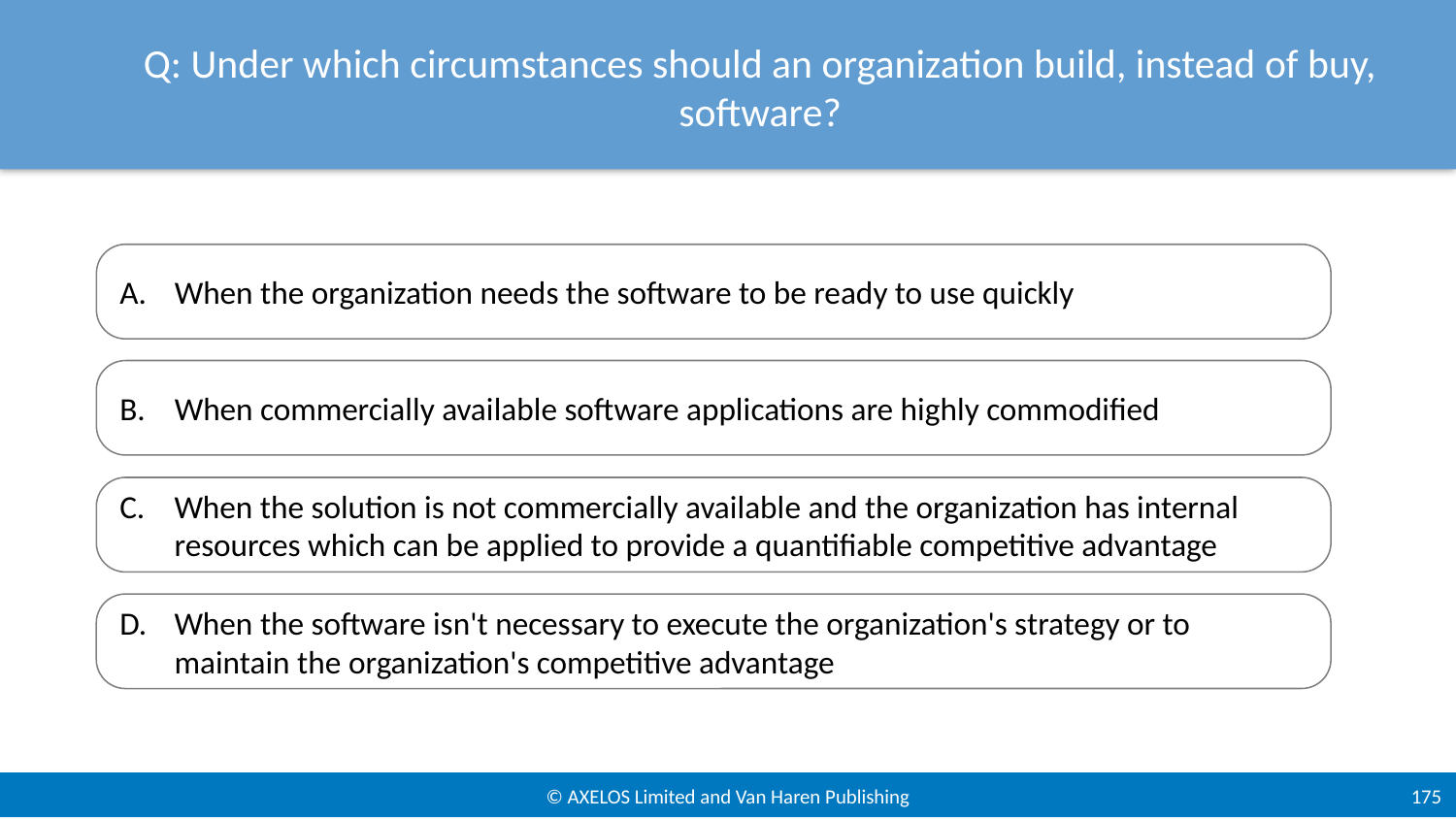

# Q: Under which circumstances should an organization build, instead of buy, software?
When the organization needs the software to be ready to use quickly
When commercially available software applications are highly commodified
When the solution is not commercially available and the organization has internal
resources which can be applied to provide a quantifiable competitive advantage
When the software isn't necessary to execute the organization's strategy or to
maintain the organization's competitive advantage